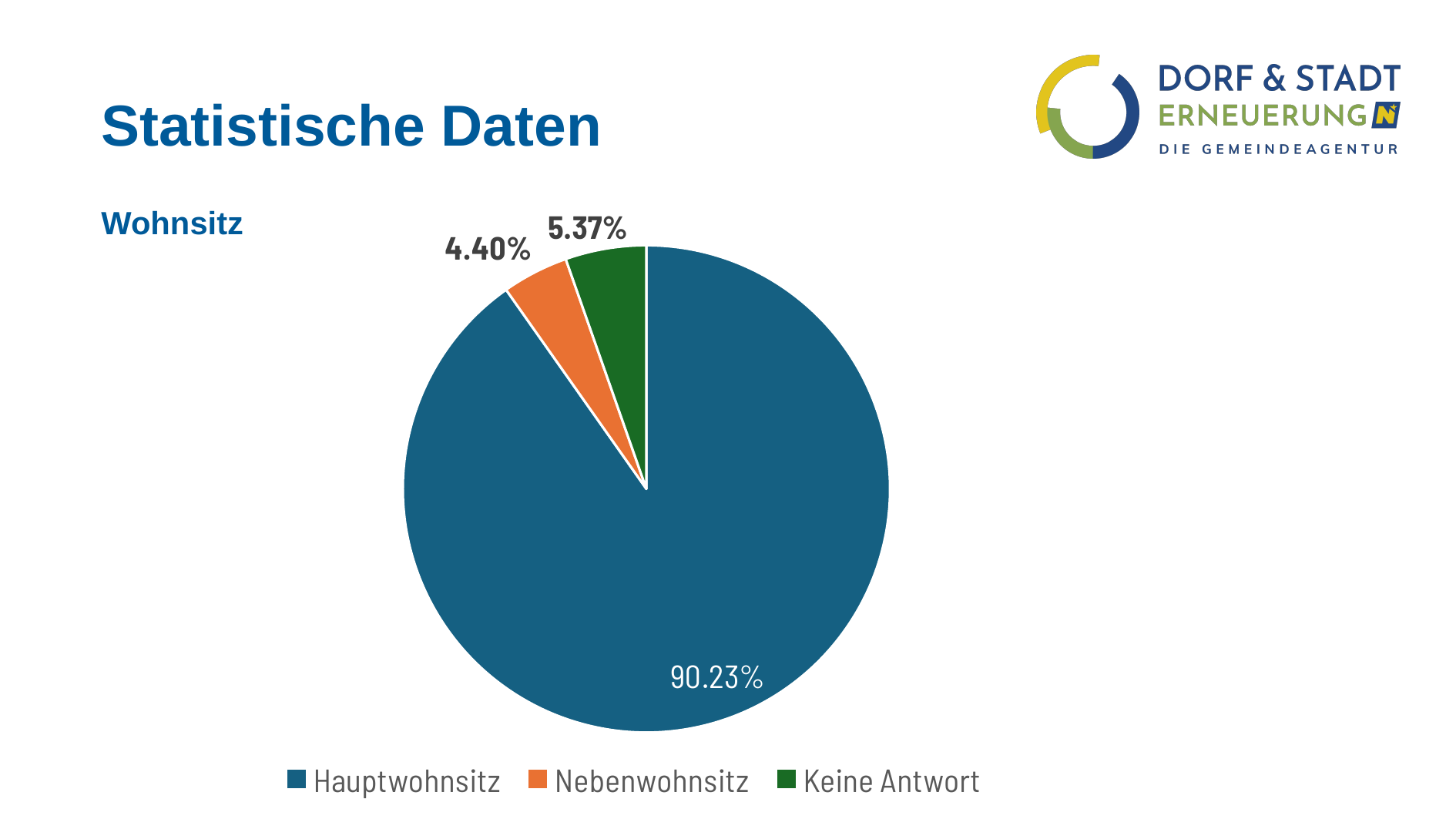

# Statistische Daten

### Chart

| Category |  |
|---|---|
| Hauptwohnsitz  | 0.9022801302931596 |
| Nebenwohnsitz  | 0.043973941368078175 |
| Keine Antwort | 0.05374592833876222 |
Wohnsitz